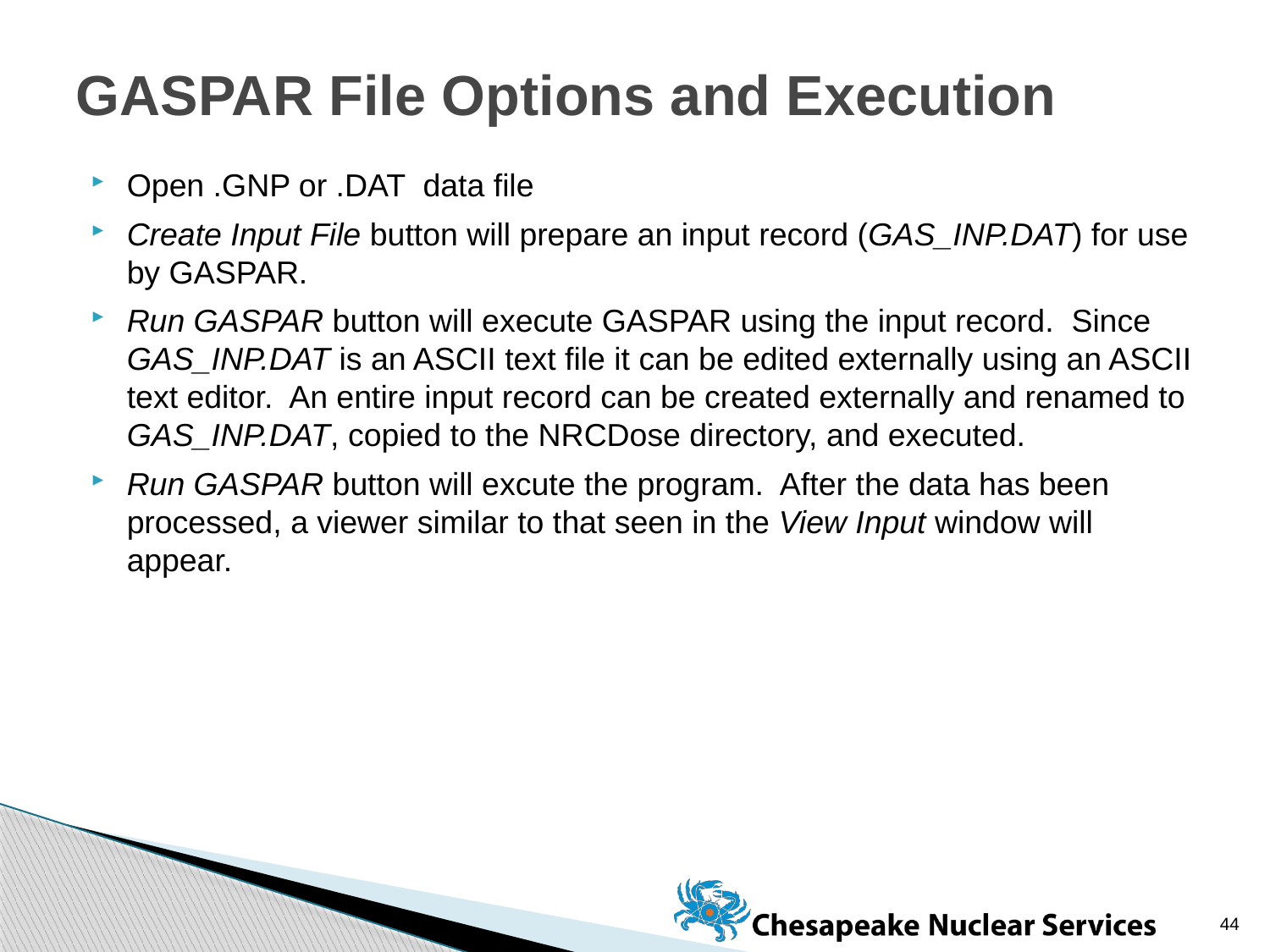

# GASPAR File Options and Execution
Open .GNP or .DAT  data file
Create Input File button will prepare an input record (GAS_INP.DAT) for use by GASPAR.
Run GASPAR button will execute GASPAR using the input record.  Since GAS_INP.DAT is an ASCII text file it can be edited externally using an ASCII text editor.  An entire input record can be created externally and renamed to GAS_INP.DAT, copied to the NRCDose directory, and executed.
Run GASPAR button will excute the program.  After the data has been processed, a viewer similar to that seen in the View Input window will appear.
44